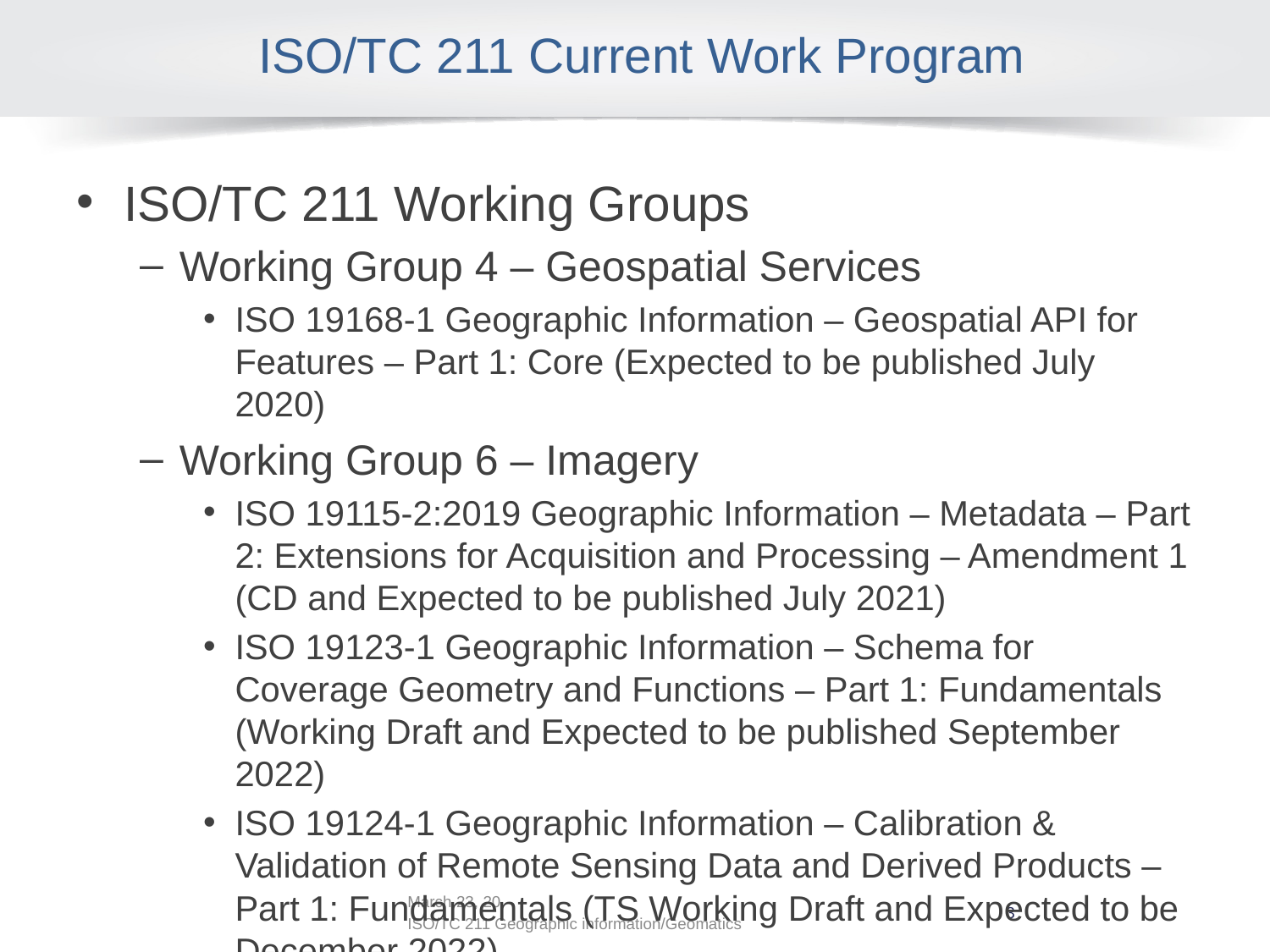

# ISO/TC 211 Current Work Program
ISO/TC 211 Working Groups
Working Group 4 – Geospatial Services
ISO 19168-1 Geographic Information – Geospatial API for Features – Part 1: Core (Expected to be published July 2020)
Working Group 6 – Imagery
ISO 19115-2:2019 Geographic Information – Metadata – Part 2: Extensions for Acquisition and Processing – Amendment 1 (CD and Expected to be published July 2021)
ISO 19123-1 Geographic Information – Schema for Coverage Geometry and Functions – Part 1: Fundamentals (Working Draft and Expected to be published September 2022)
ISO 19124-1 Geographic Information – Calibration & Validation of Remote Sensing Data and Derived Products – Part 1: Fundamentals (TS Working Draft and Expected to be December 2022)